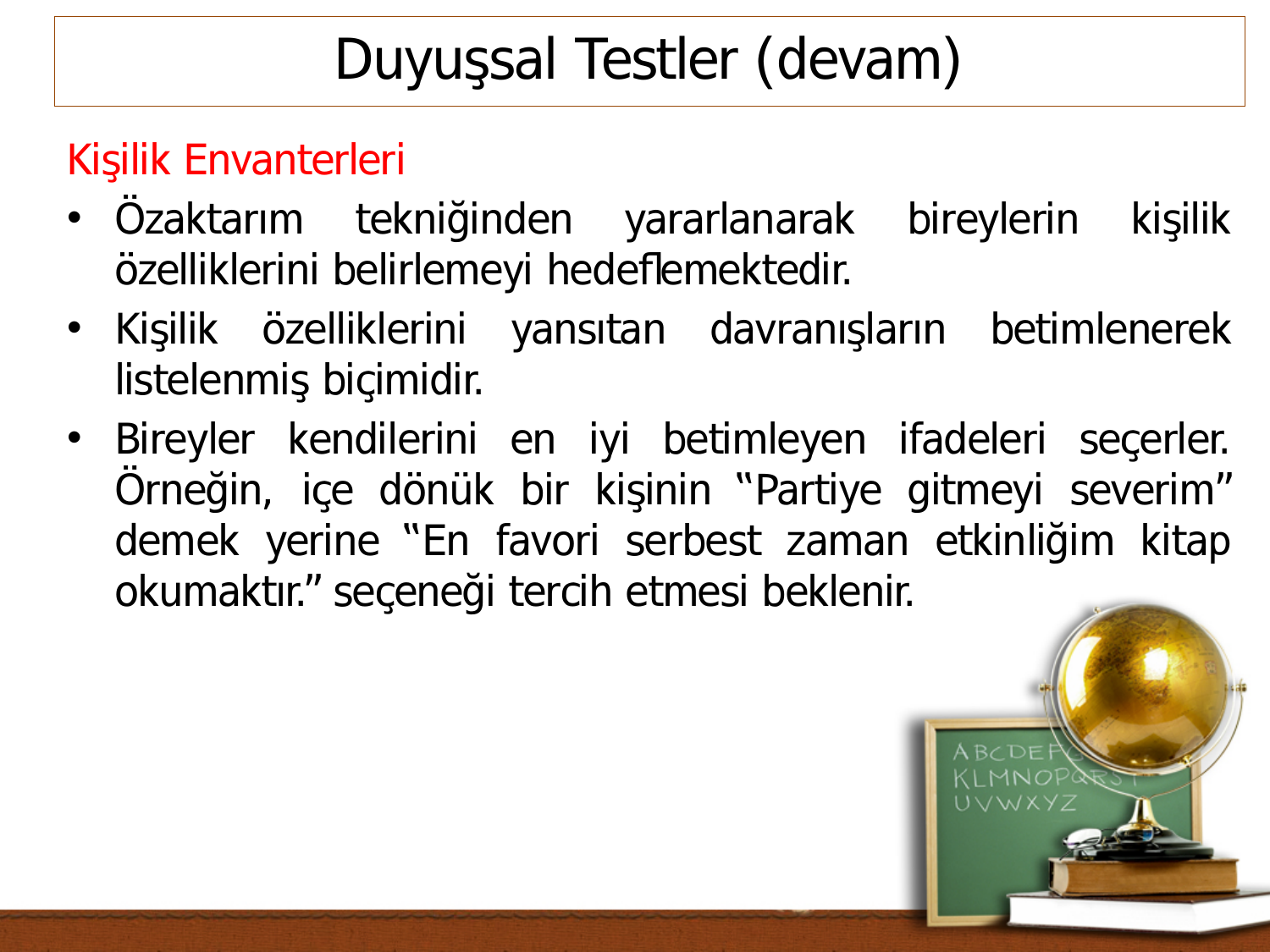

Duyuşsal Testler (devam)
Kişilik Envanterleri
Özaktarım tekniğinden yararlanarak bireylerin kişilik özelliklerini belirlemeyi hedeflemektedir.
Kişilik özelliklerini yansıtan davranışların betimlenerek listelenmiş biçimidir.
Bireyler kendilerini en iyi betimleyen ifadeleri seçerler. Örneğin, içe dönük bir kişinin “Partiye gitmeyi severim” demek yerine “En favori serbest zaman etkinliğim kitap okumaktır.” seçeneği tercih etmesi beklenir.